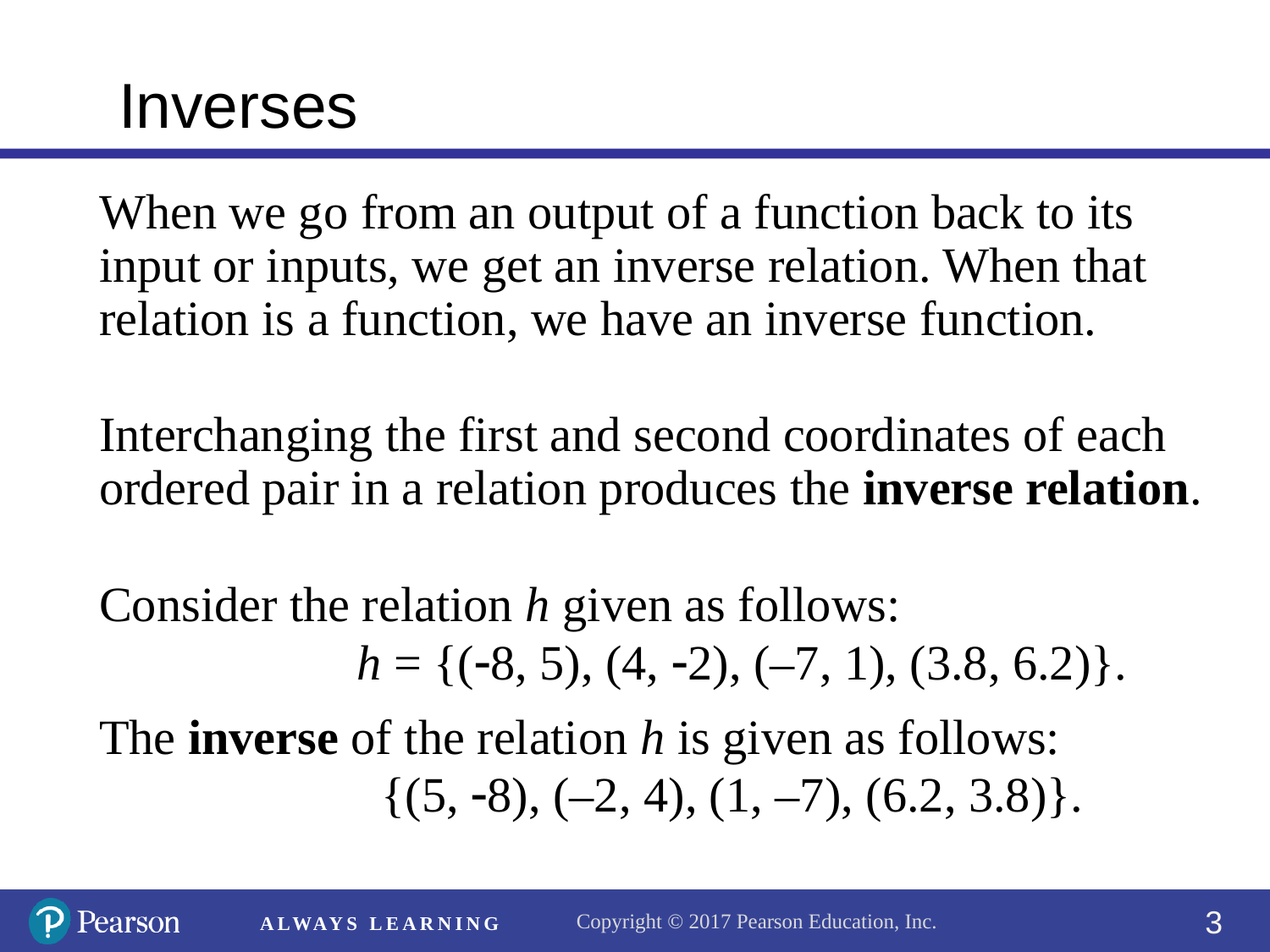

# Inverses
When we go from an output of a function back to its input or inputs, we get an inverse relation. When that relation is a function, we have an inverse function.

Interchanging the first and second coordinates of each ordered pair in a relation produces the inverse relation.

Consider the relation h given as follows:
                     h = {(−8, 5), (4, −2), (–7, 1), (3.8, 6.2)}.
The inverse of the relation h is given as follows:
                       {(5, −8), (–2, 4), (1, –7), (6.2, 3.8)}.